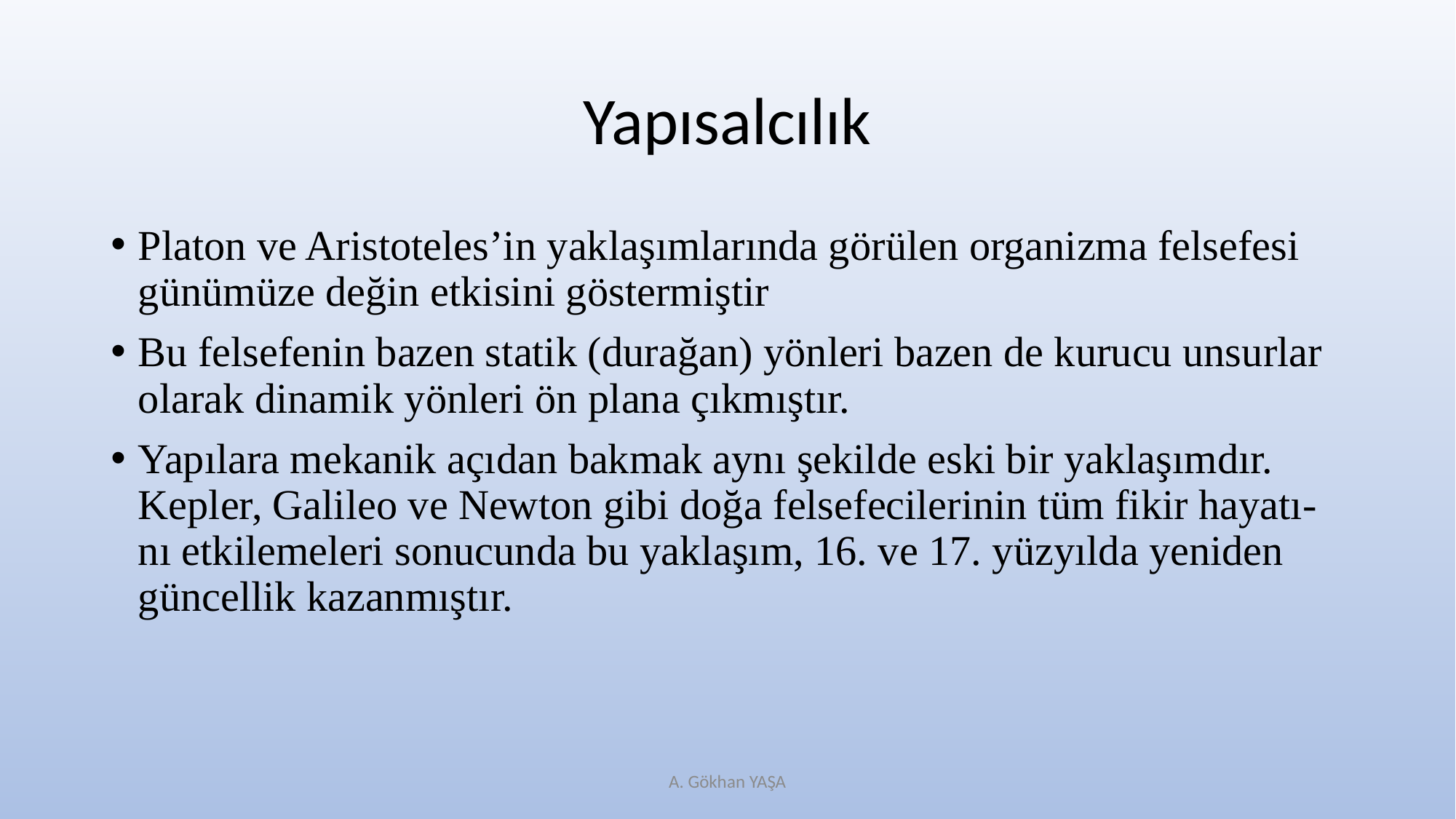

# Yapısalcılık
Platon ve Aristoteles’in yaklaşımlarında görülen organizma felsefesi günümüze değin etkisini göstermiştir
Bu felsefenin bazen statik (durağan) yönleri bazen de kurucu unsurlar olarak dinamik yönleri ön plana çıkmıştır.
Yapılara mekanik açıdan bakmak aynı şekilde eski bir yaklaşımdır. Kepler, Galileo ve Newton gibi doğa felsefecilerinin tüm fikir hayatı- nı etkilemeleri sonucunda bu yaklaşım, 16. ve 17. yüzyılda yeniden güncellik kazanmıştır.

A. Gökhan YAŞA